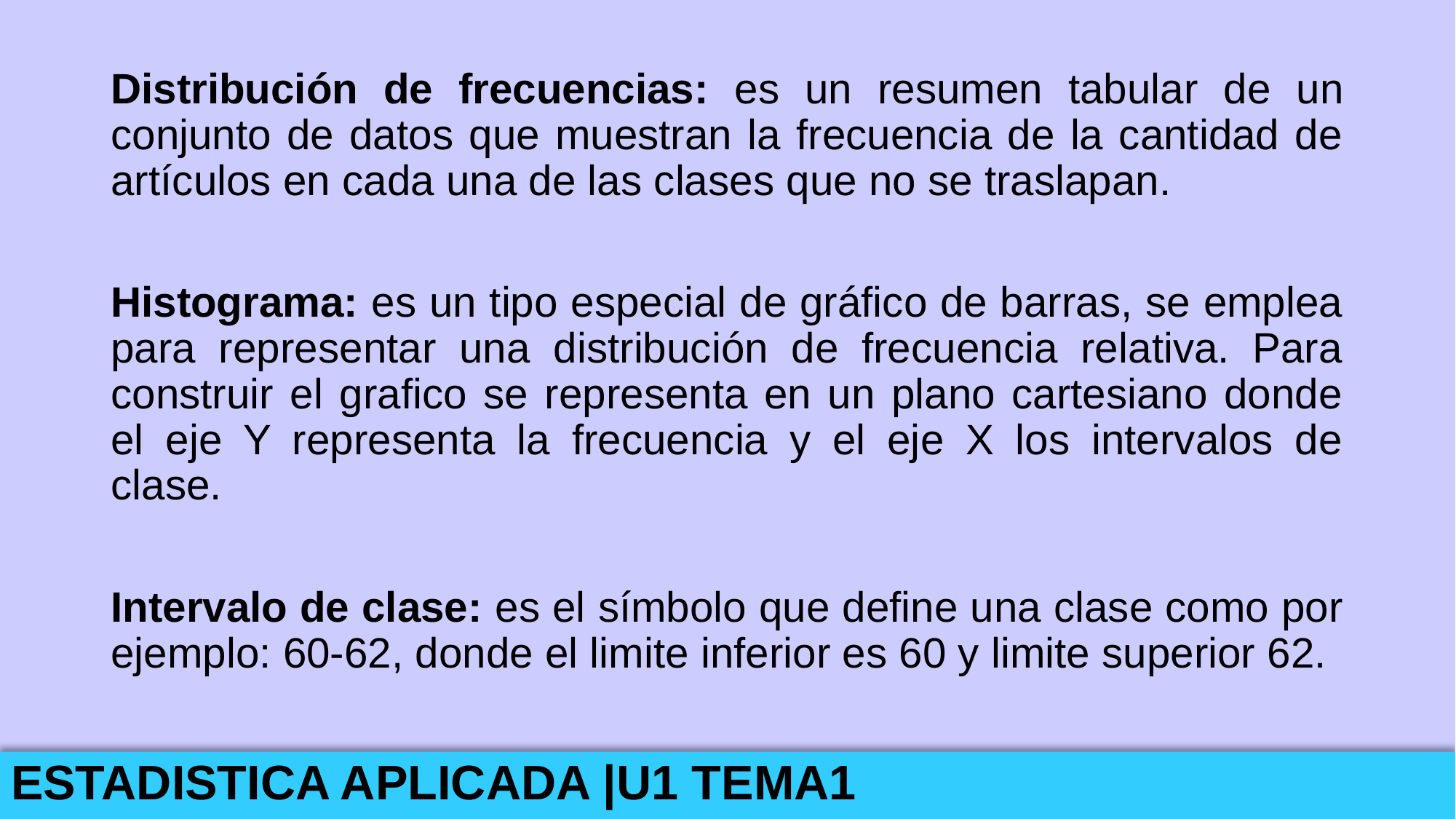

Distribución de frecuencias: es un resumen tabular de un conjunto de datos que muestran la frecuencia de la cantidad de artículos en cada una de las clases que no se traslapan.

Histograma: es un tipo especial de gráfico de barras, se emplea para representar una distribución de frecuencia relativa. Para construir el grafico se representa en un plano cartesiano donde el eje Y representa la frecuencia y el eje X los intervalos de clase.

Intervalo de clase: es el símbolo que define una clase como por ejemplo: 60-62, donde el limite inferior es 60 y limite superior 62.

ESTADISTICA APLICADA |U1 TEMA1